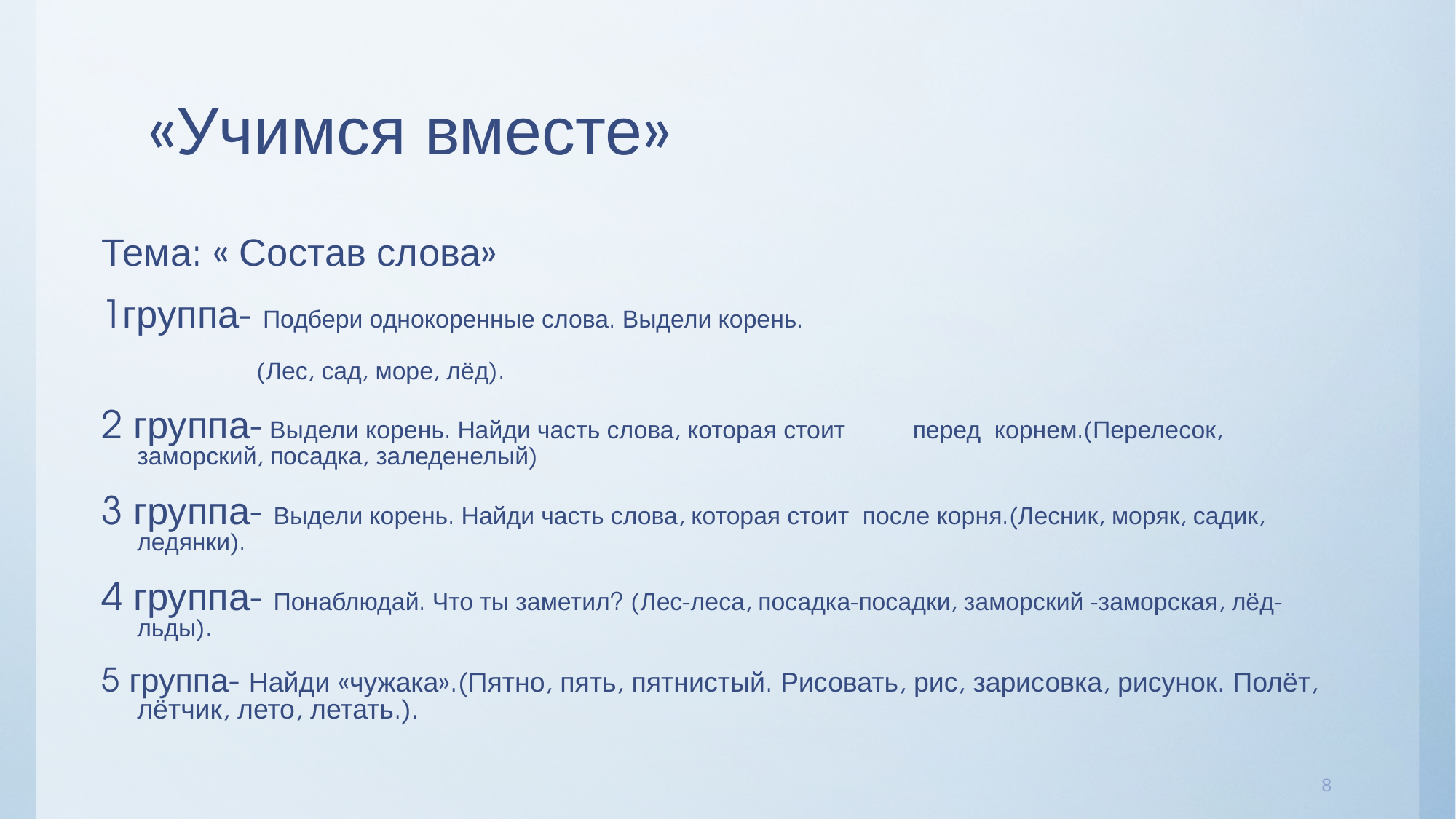

# «Учимся вместе»
Тема: « Состав слова»
1группа- Подбери однокоренные слова. Выдели корень.
                       (Лес, сад, море, лёд).
2 группа- Выдели корень. Найди часть слова, которая стоит          перед  корнем.(Перелесок, заморский, посадка, заледенелый)
3 группа- Выдели корень. Найди часть слова, которая стоит  после корня.(Лесник, моряк, садик, ледянки).
4 группа- Понаблюдай. Что ты заметил? (Лес-леса, посадка-посадки, заморский -заморская, лёд- льды).
5 группа- Найди «чужака».(Пятно, пять, пятнистый. Рисовать, рис, зарисовка, рисунок. Полёт, лётчик, лето, летать.).

8